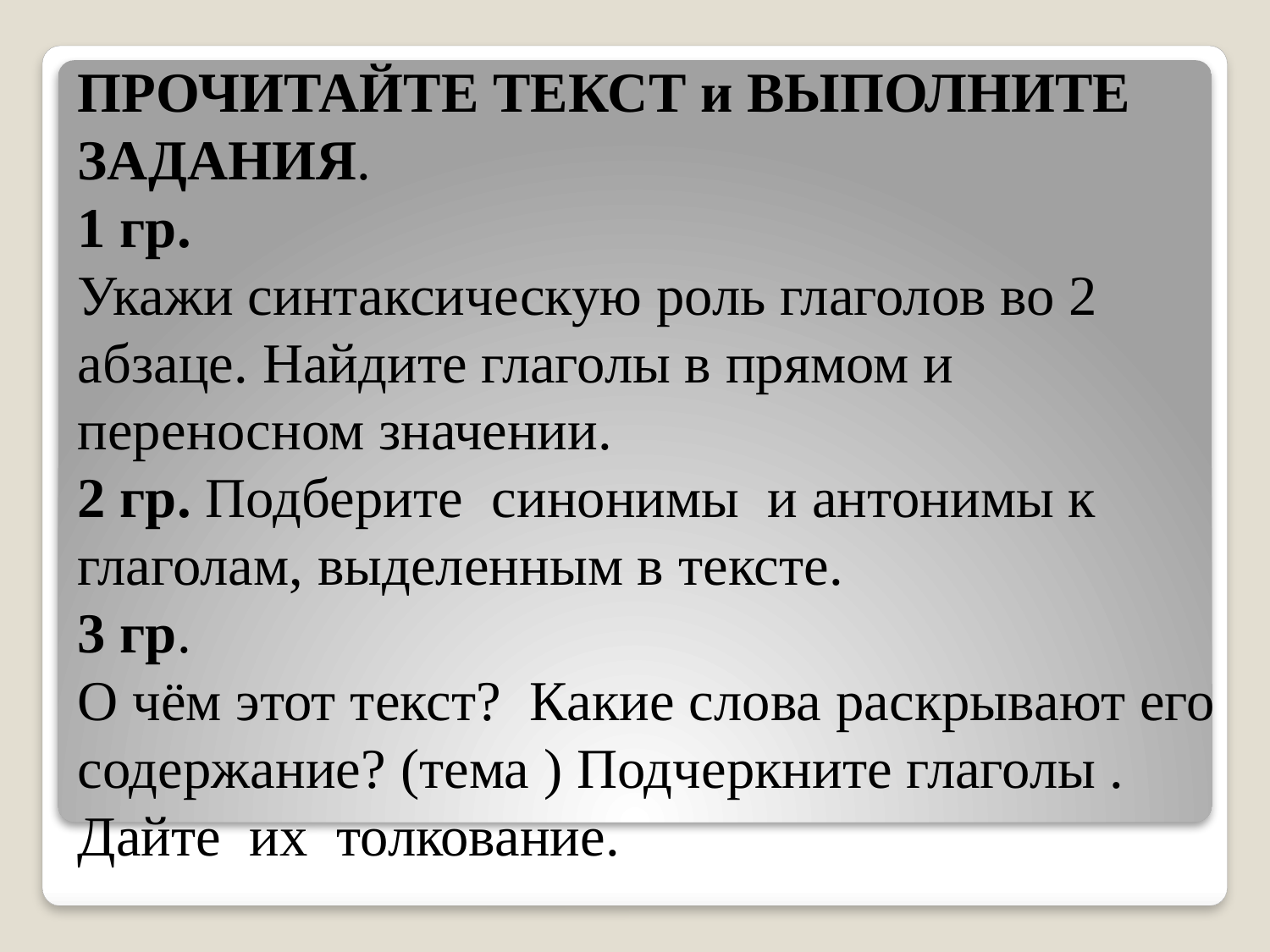

ПРОЧИТАЙТЕ ТЕКСТ и ВЫПОЛНИТЕ ЗАДАНИЯ.
1 гр.
Укажи синтаксическую роль глаголов во 2 абзаце. Найдите глаголы в прямом и переносном значении.
2 гр. Подберите  синонимы  и антонимы к глаголам, выделенным в тексте.
3 гр.
О чём этот текст?  Какие слова раскрывают его содержание? (тема ) Подчеркните глаголы . Дайте  их  толкование.